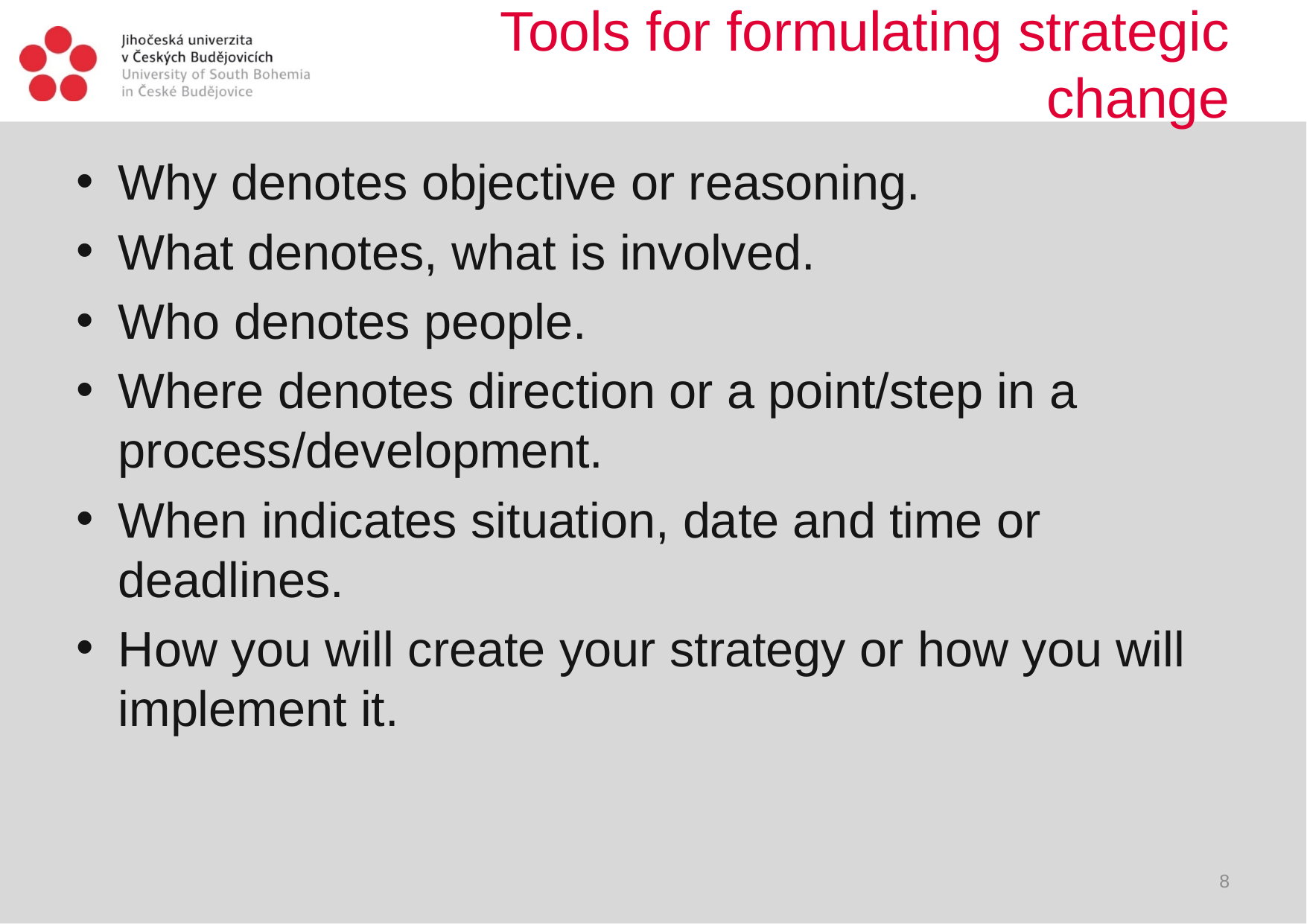

# Tools for formulating strategic change
Why denotes objective or reasoning.
What denotes, what is involved.
Who denotes people.
Where denotes direction or a point/step in a process/development.
When indicates situation, date and time or deadlines.
How you will create your strategy or how you will implement it.
8